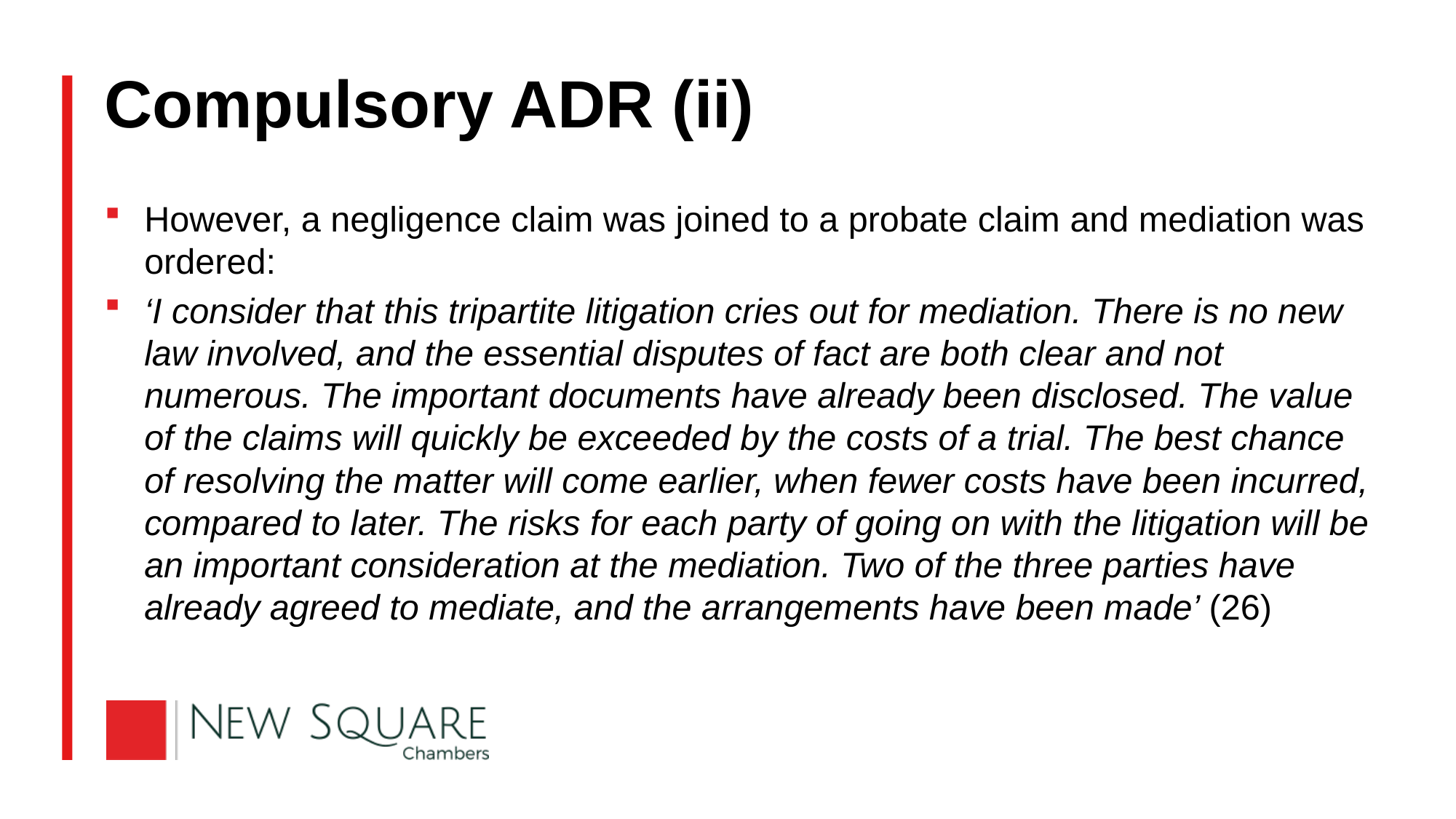

# Compulsory ADR (ii)
However, a negligence claim was joined to a probate claim and mediation was ordered:
‘I consider that this tripartite litigation cries out for mediation. There is no new law involved, and the essential disputes of fact are both clear and not numerous. The important documents have already been disclosed. The value of the claims will quickly be exceeded by the costs of a trial. The best chance of resolving the matter will come earlier, when fewer costs have been incurred, compared to later. The risks for each party of going on with the litigation will be an important consideration at the mediation. Two of the three parties have already agreed to mediate, and the arrangements have been made’ (26)